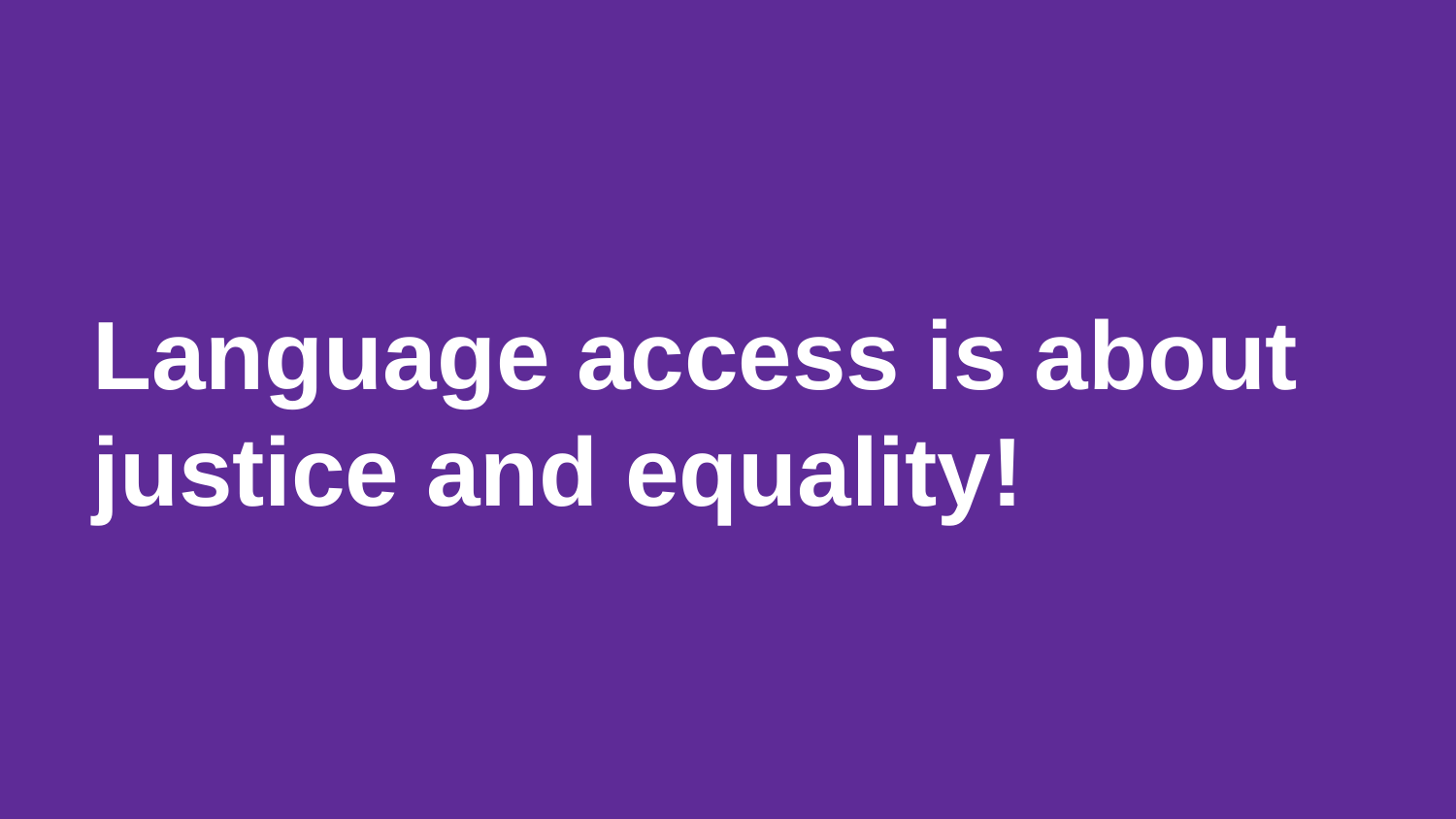

# Language access is about justice and equality!